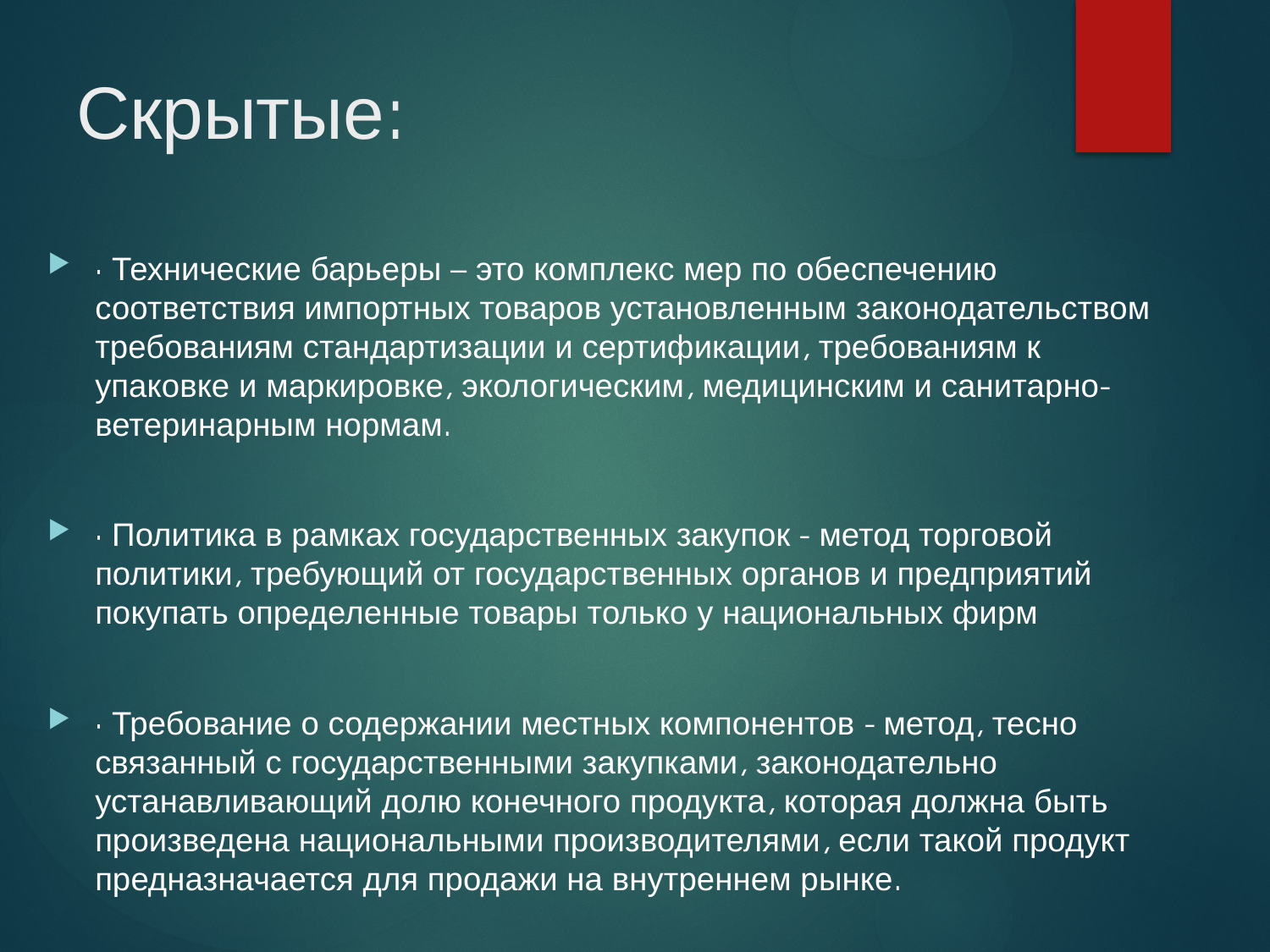

# Скрытые:

· Технические барьеры – это комплекс мер по обеспечению соответствия импортных товаров установленным законодательством требованиям стандартизации и сертификации, требованиям к упаковке и маркировке, экологическим, медицинским и санитарно-ветеринарным нормам.

· Политика в рамках государственных закупок - метод торговой политики, требующий от государственных органов и предприятий покупать определенные товары только у национальных фирм

· Требование о содержании местных компонентов - метод, тесно связанный с государственными закупками, законодательно устанавливающий долю конечного продукта, которая должна быть произведена национальными производителями, если такой продукт предназначается для продажи на внутреннем рынке.